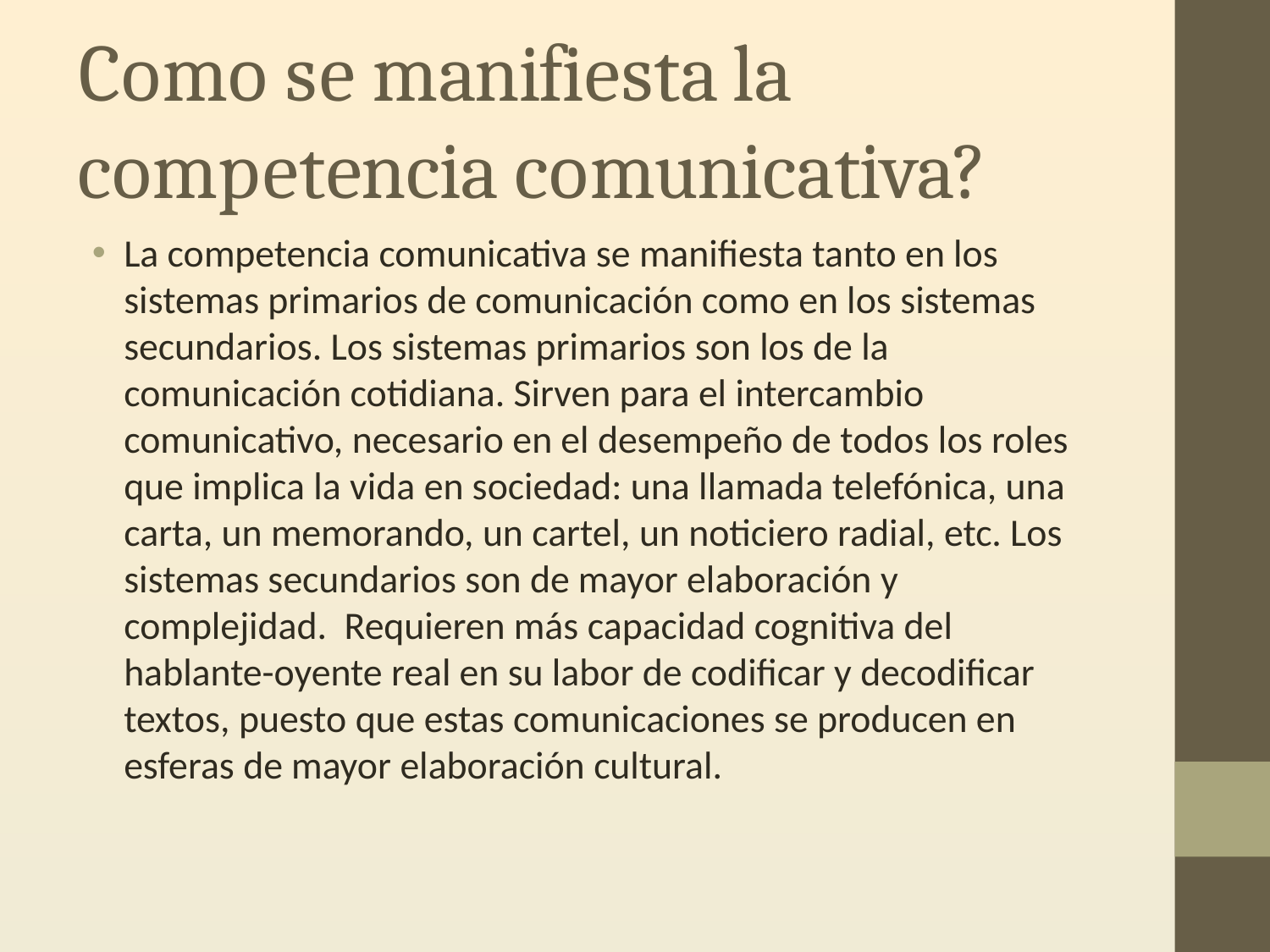

# Como se manifiesta la competencia comunicativa?
La competencia comunicativa se manifiesta tanto en los sistemas primarios de comunicación como en los sistemas secundarios. Los sistemas primarios son los de la comunicación cotidiana. Sirven para el intercambio comunicativo, necesario en el desempeño de todos los roles que implica la vida en sociedad: una llamada telefónica, una carta, un memorando, un cartel, un noticiero radial, etc. Los sistemas secundarios son de mayor elaboración y complejidad.  Requieren más capacidad cognitiva del hablante-oyente real en su labor de codificar y decodificar textos, puesto que estas comunicaciones se producen en esferas de mayor elaboración cultural.